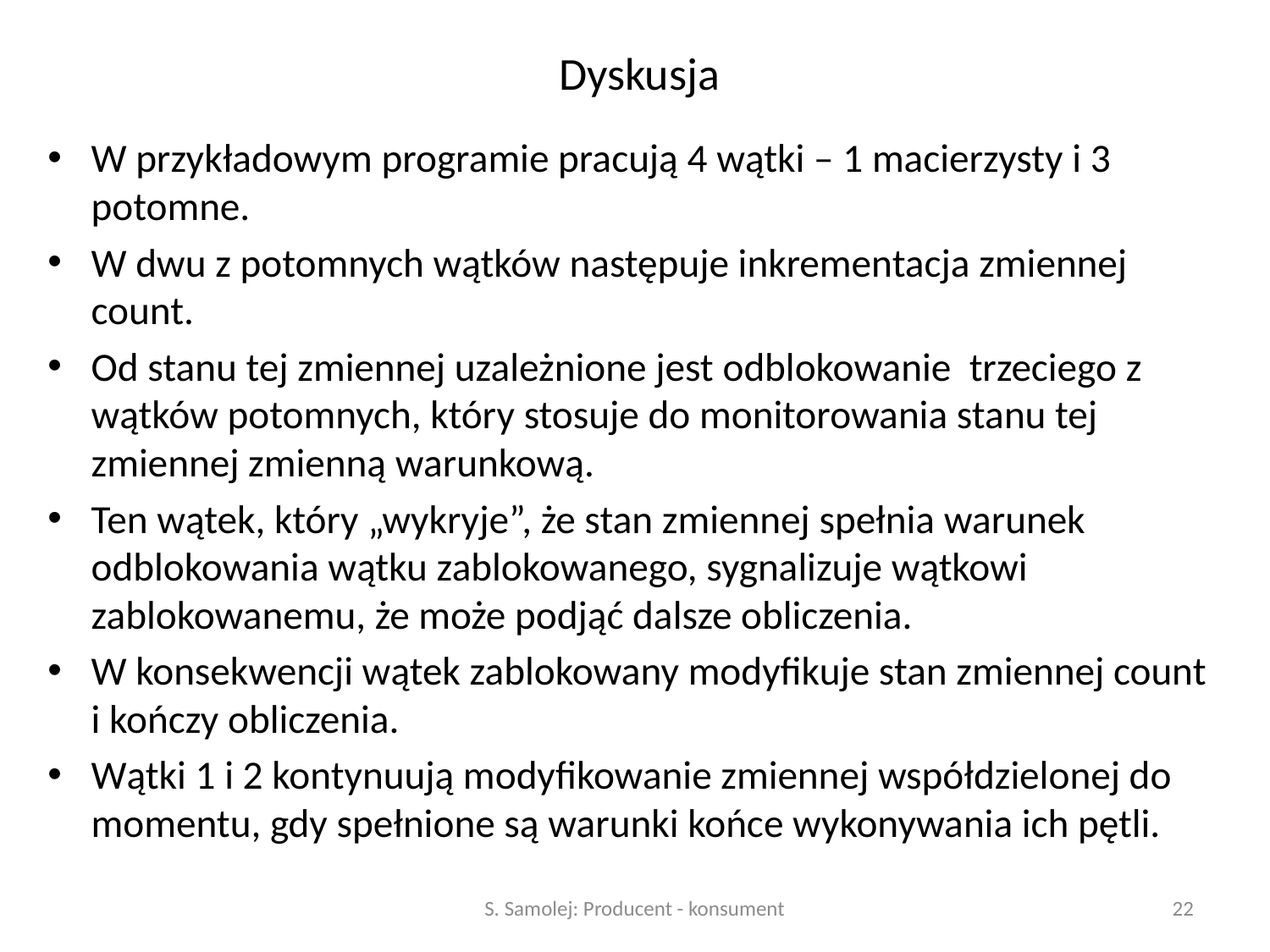

# Dyskusja
W przykładowym programie pracują 4 wątki – 1 macierzysty i 3 potomne.
W dwu z potomnych wątków następuje inkrementacja zmiennej count.
Od stanu tej zmiennej uzależnione jest odblokowanie  trzeciego z wątków potomnych, który stosuje do monitorowania stanu tej zmiennej zmienną warunkową.
Ten wątek, który „wykryje”, że stan zmiennej spełnia warunek odblokowania wątku zablokowanego, sygnalizuje wątkowi zablokowanemu, że może podjąć dalsze obliczenia.
W konsekwencji wątek zablokowany modyfikuje stan zmiennej count i kończy obliczenia.
Wątki 1 i 2 kontynuują modyfikowanie zmiennej współdzielonej do momentu, gdy spełnione są warunki końce wykonywania ich pętli.
S. Samolej: Producent - konsument
22